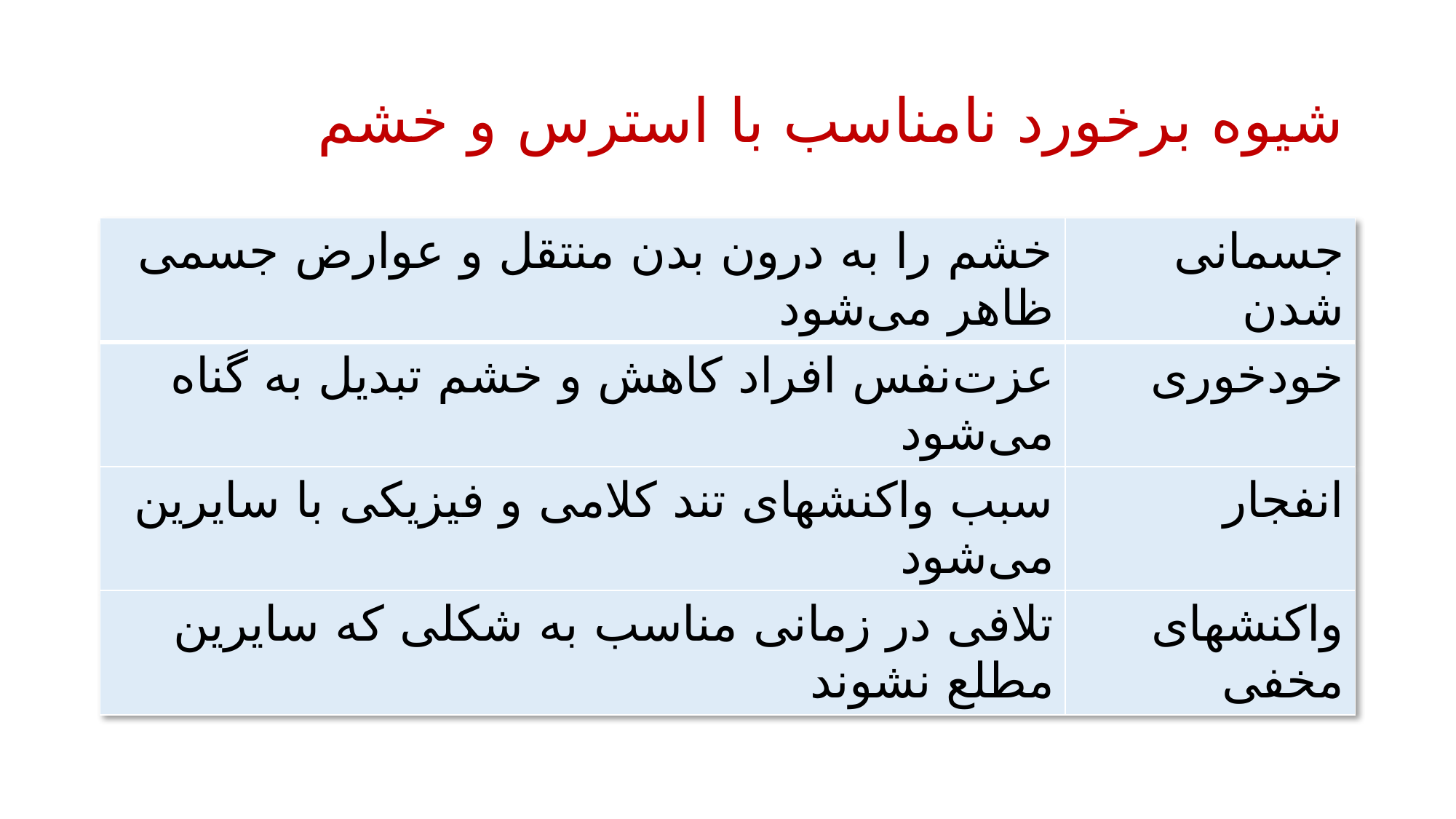

# شیوه برخورد نامناسب با استرس و خشم
| خشم را به درون بدن منتقل و عوارض جسمی ظاهر می‌شود | جسمانی شدن |
| --- | --- |
| عزت‌نفس افراد کاهش و خشم تبدیل به گناه می‌شود | خودخوری |
| سبب واکنشهای تند کلامی و فیزیکی با سایرین می‌شود | انفجار |
| تلافی در زمانی مناسب به شکلی که سایرین مطلع نشوند | واکنشهای مخفی |